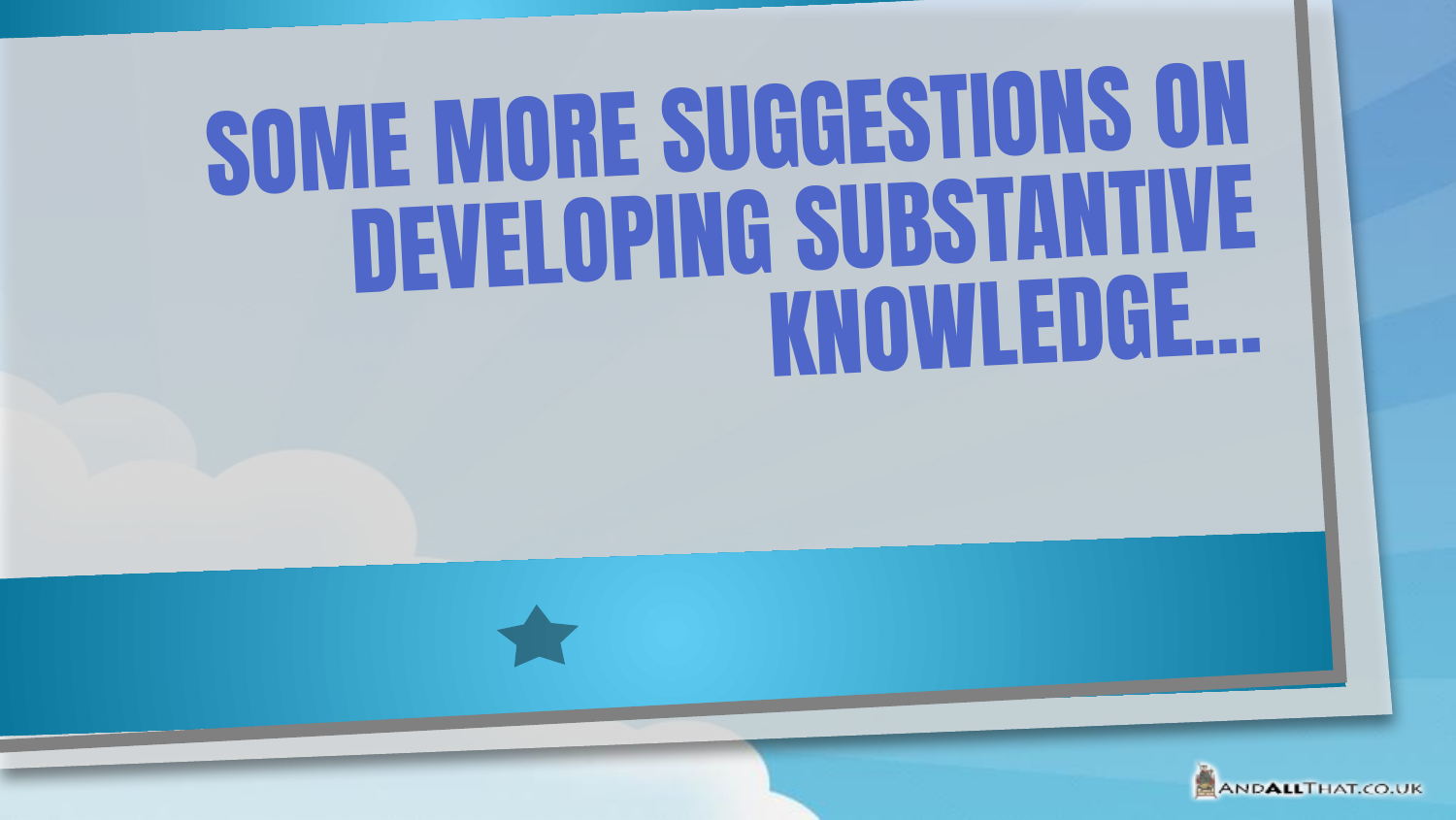

# Some more suggestions on developing substantive knowledge…